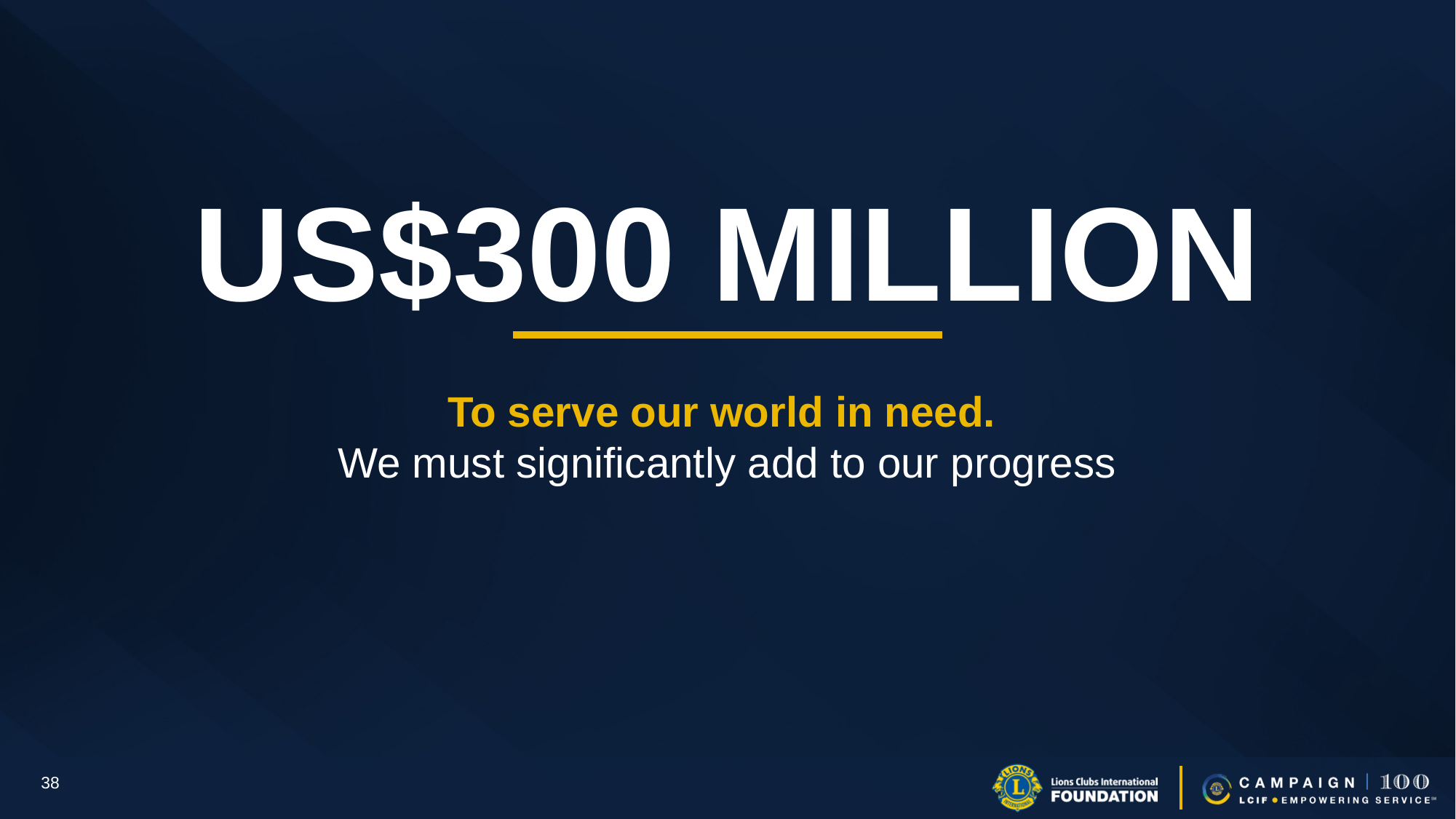

US$300 MILLION
To serve our world in need.
We must significantly add to our progress